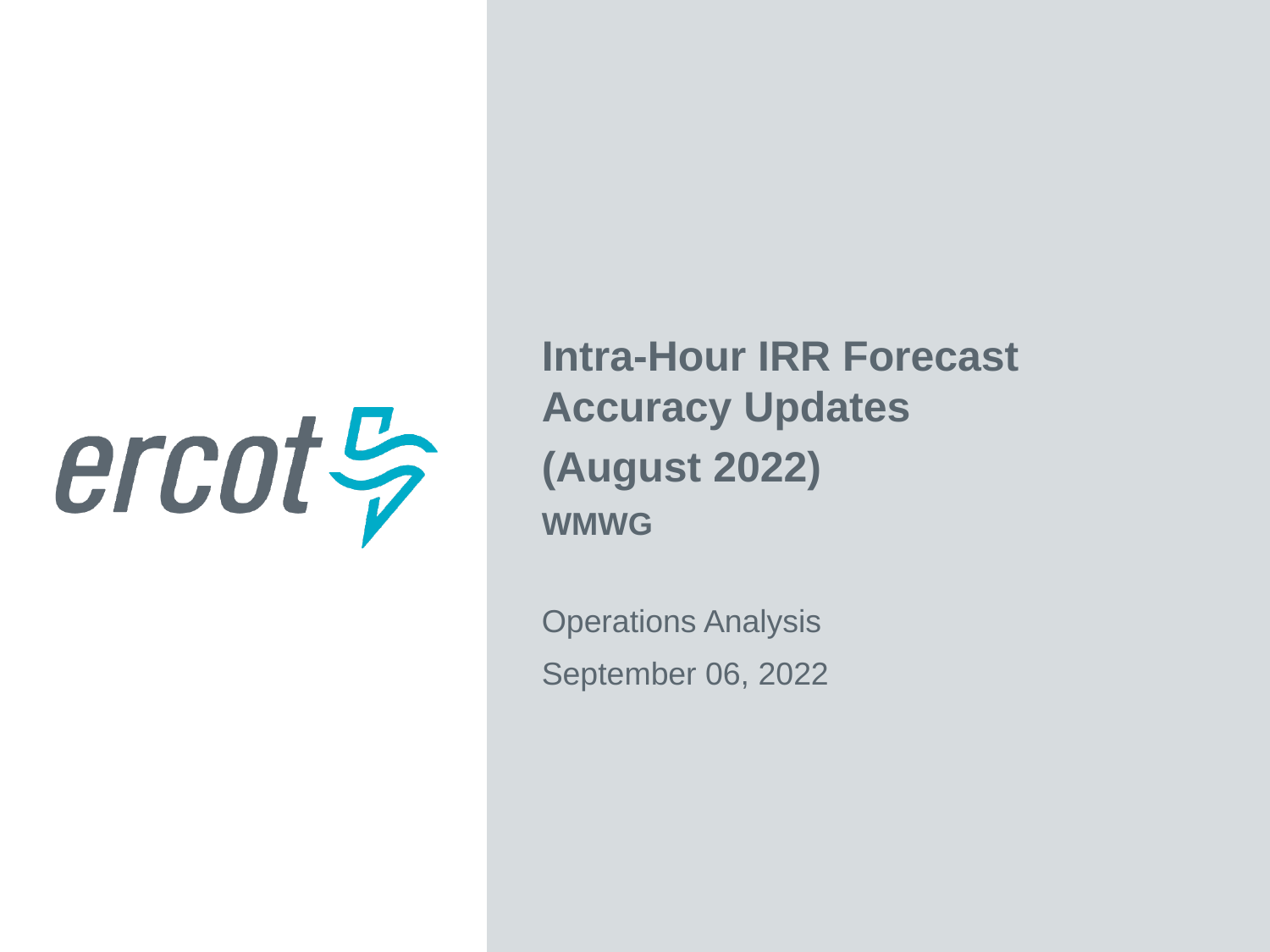

Intra-Hour IRR Forecast Accuracy Updates
(August 2022)
WMWG

Operations Analysis
September 06, 2022